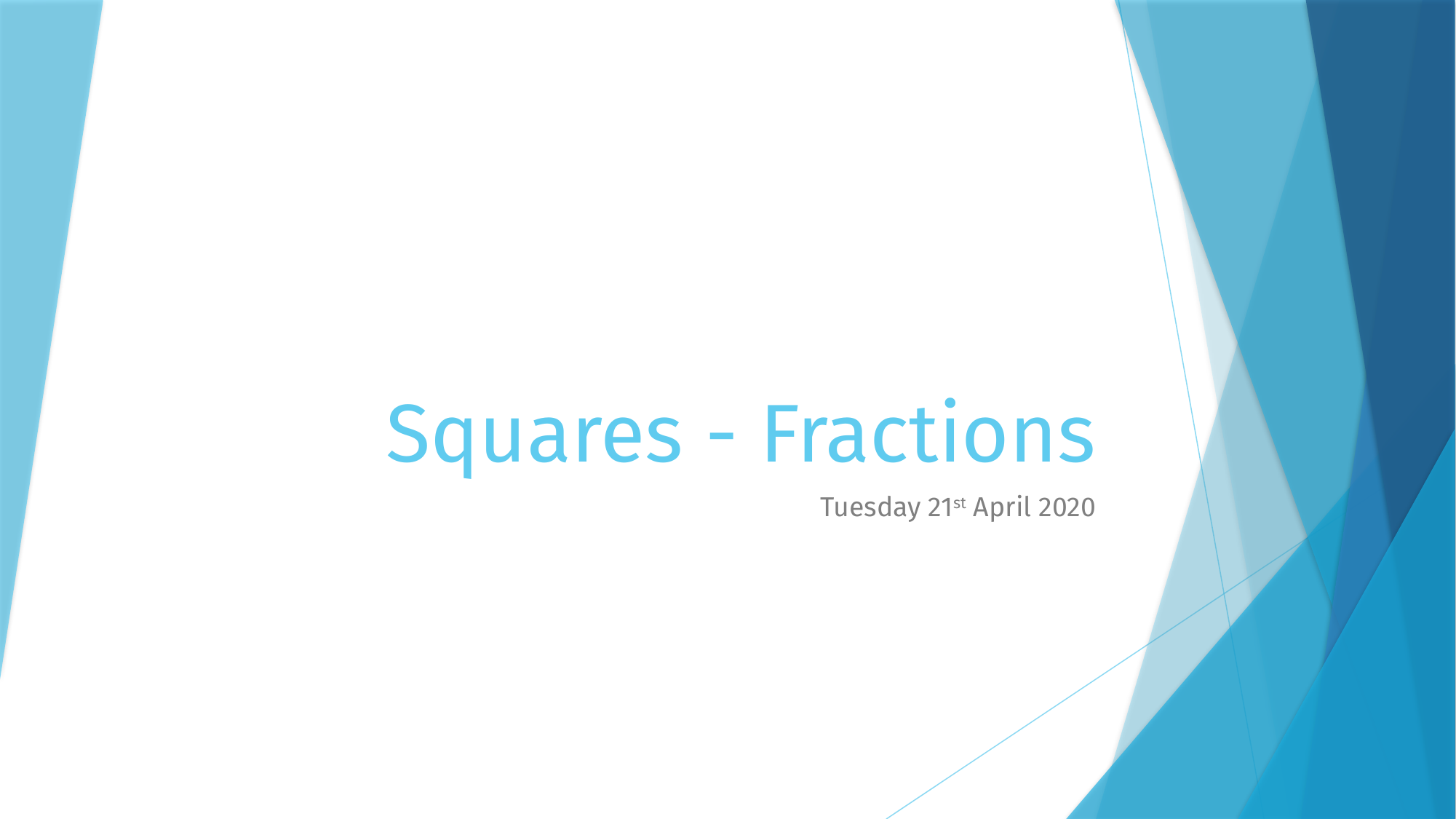

# Squares - Fractions
Tuesday 21st April 2020